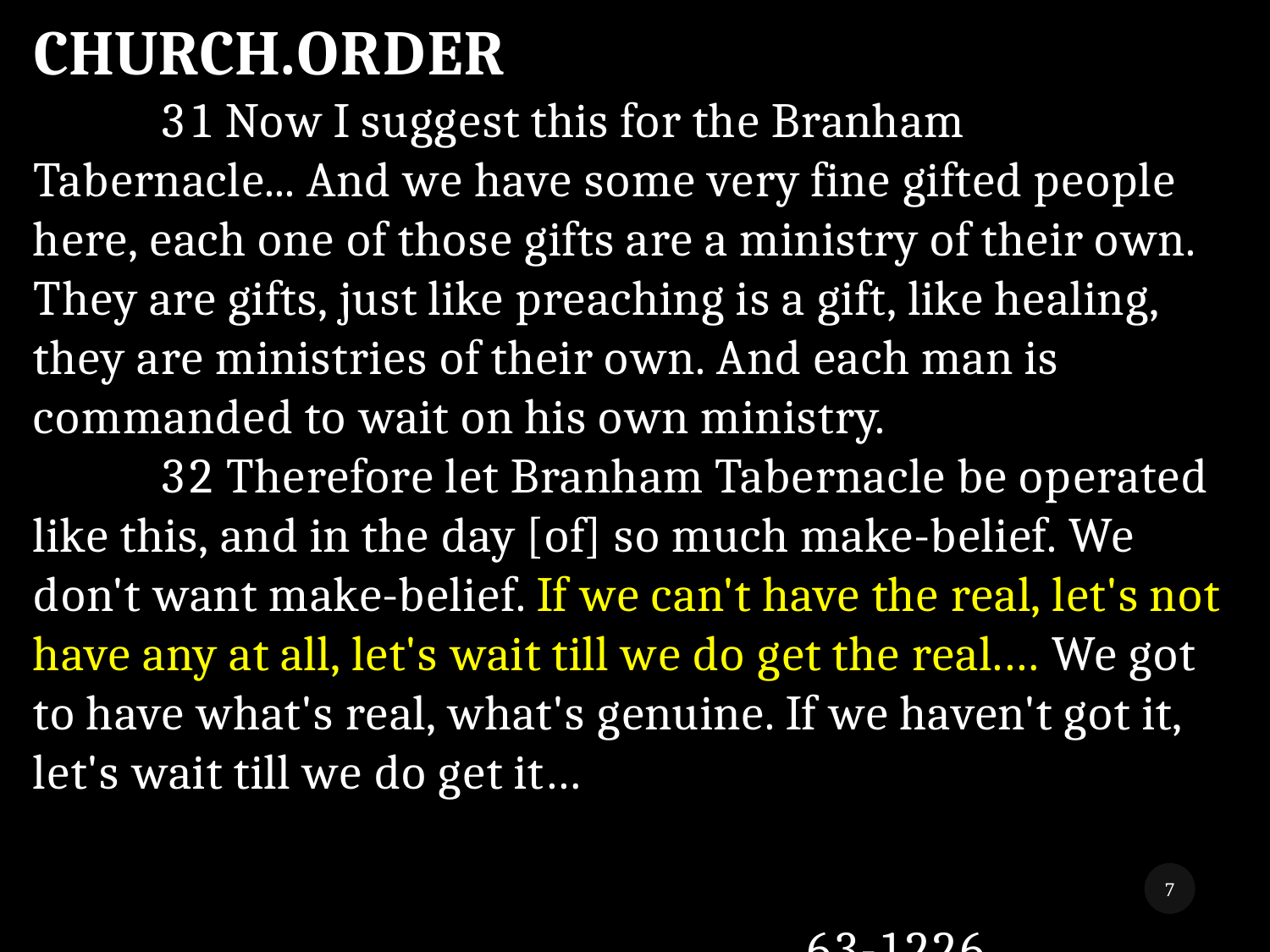

CHURCH.ORDER
	31 Now I suggest this for the Branham Tabernacle... And we have some very fine gifted people here, each one of those gifts are a ministry of their own. They are gifts, just like preaching is a gift, like healing, they are ministries of their own. And each man is commanded to wait on his own ministry.
	32 Therefore let Branham Tabernacle be operated like this, and in the day [of] so much make-belief. We don't want make-belief. If we can't have the real, let's not have any at all, let's wait till we do get the real.… We got to have what's real, what's genuine. If we haven't got it, let's wait till we do get it…
															 63-1226
7
While We Wait 3
8/5/2018